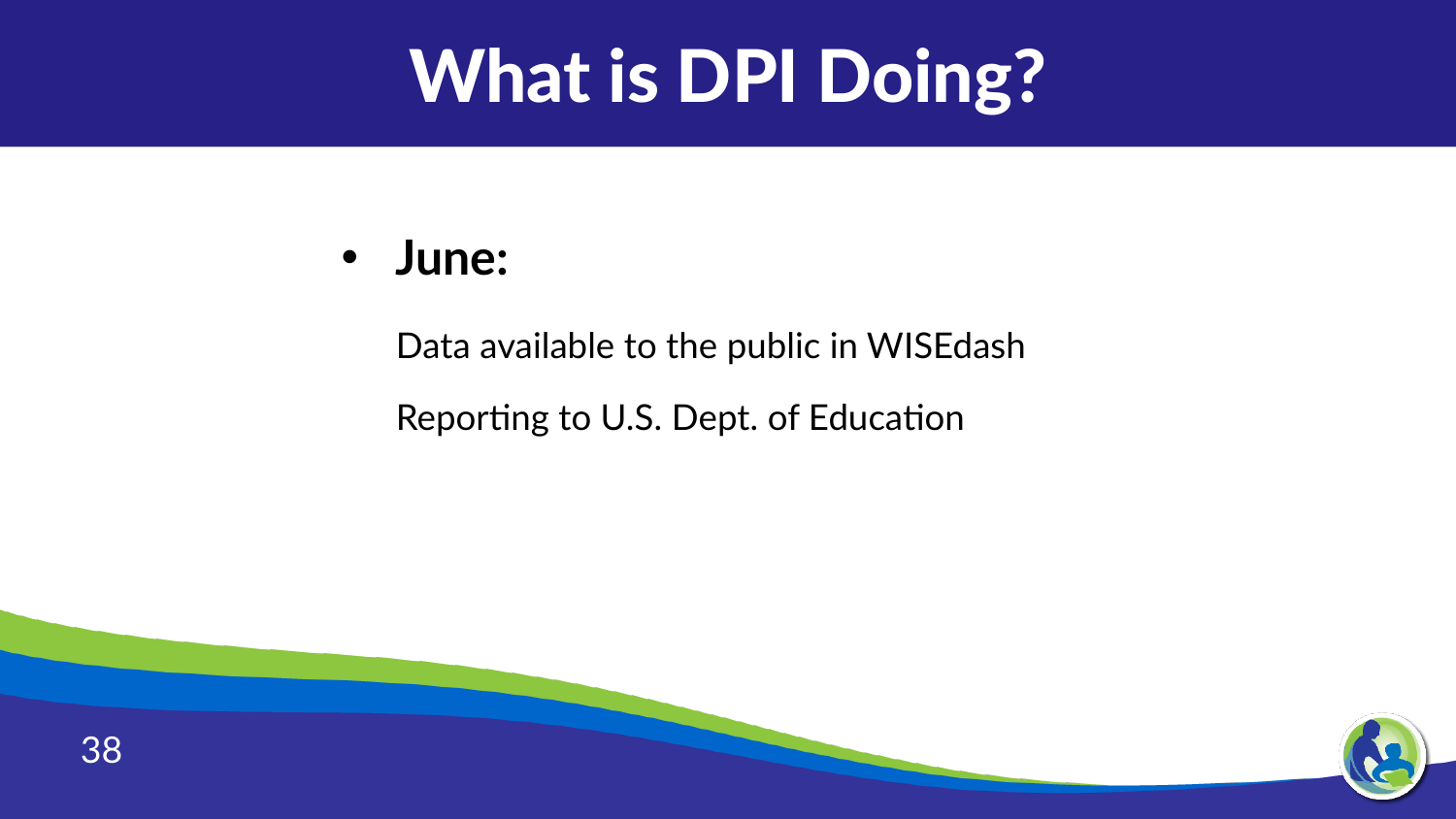

What is DPI Doing?
June:
Data available to the public in WISEdash
Reporting to U.S. Dept. of Education